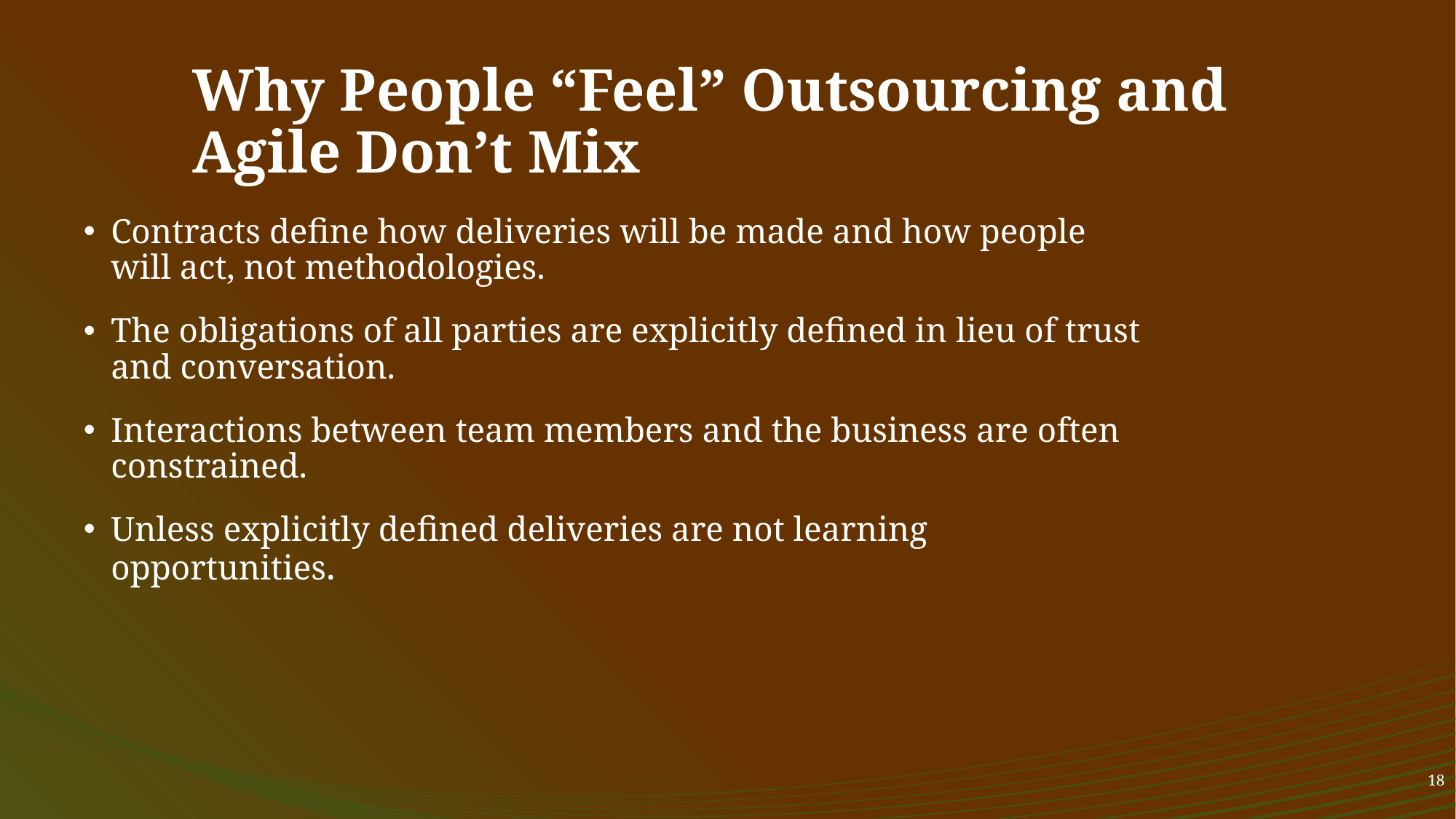

# Why People “Feel” Outsourcing and Agile Don’t Mix
Contracts define how deliveries will be made and how people will act, not methodologies.
The obligations of all parties are explicitly defined in lieu of trust and conversation.
Interactions between team members and the business are often constrained.
Unless explicitly defined deliveries are not learning opportunities.
18